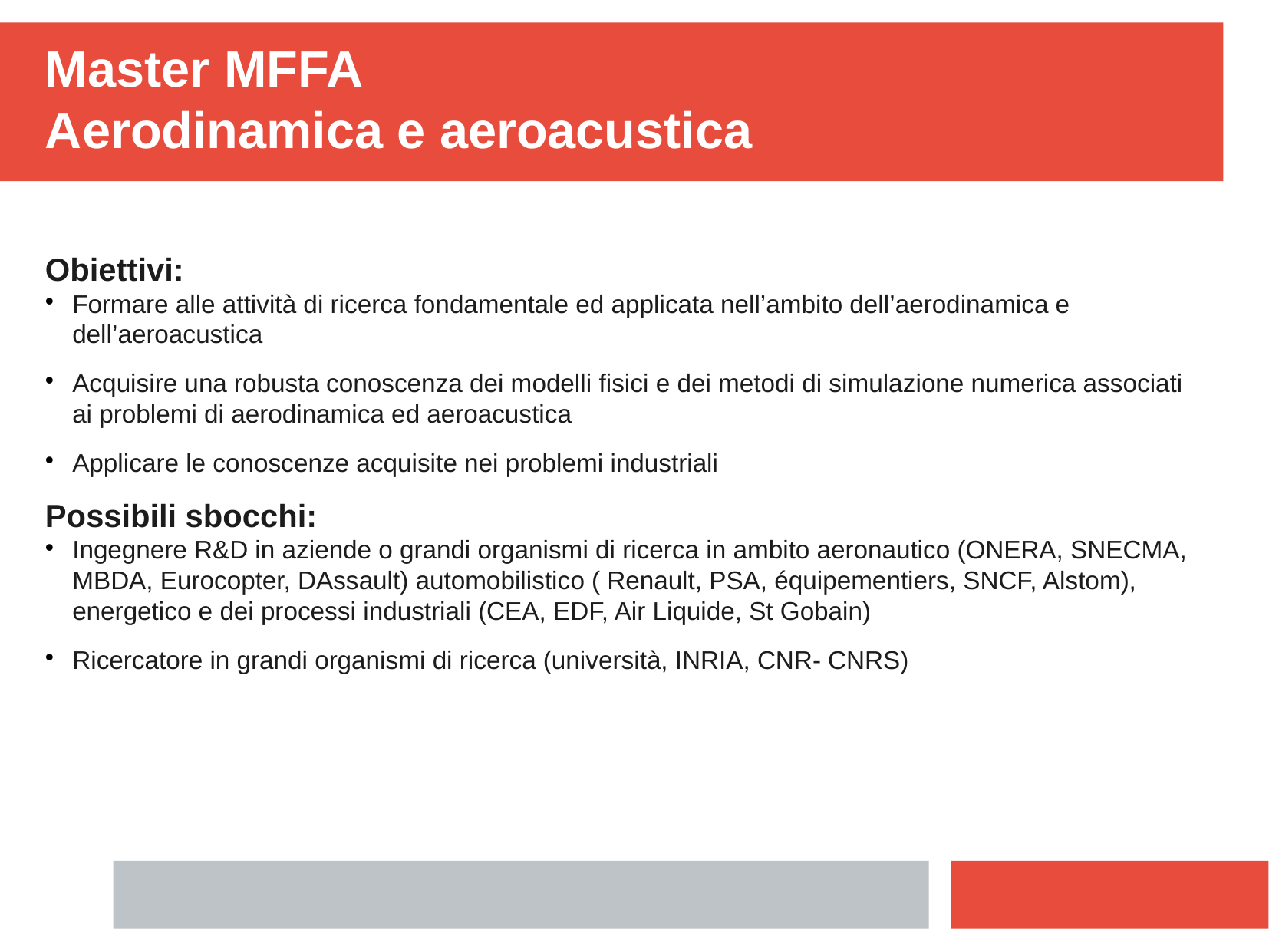

Master MFFA
Aerodinamica e aeroacustica
Obiettivi:
Formare alle attività di ricerca fondamentale ed applicata nell’ambito dell’aerodinamica e dell’aeroacustica
Acquisire una robusta conoscenza dei modelli fisici e dei metodi di simulazione numerica associati ai problemi di aerodinamica ed aeroacustica
Applicare le conoscenze acquisite nei problemi industriali
Possibili sbocchi:
Ingegnere R&D in aziende o grandi organismi di ricerca in ambito aeronautico (ONERA, SNECMA, MBDA, Eurocopter, DAssault) automobilistico ( Renault, PSA, équipementiers, SNCF, Alstom), energetico e dei processi industriali (CEA, EDF, Air Liquide, St Gobain)
Ricercatore in grandi organismi di ricerca (università, INRIA, CNR- CNRS)